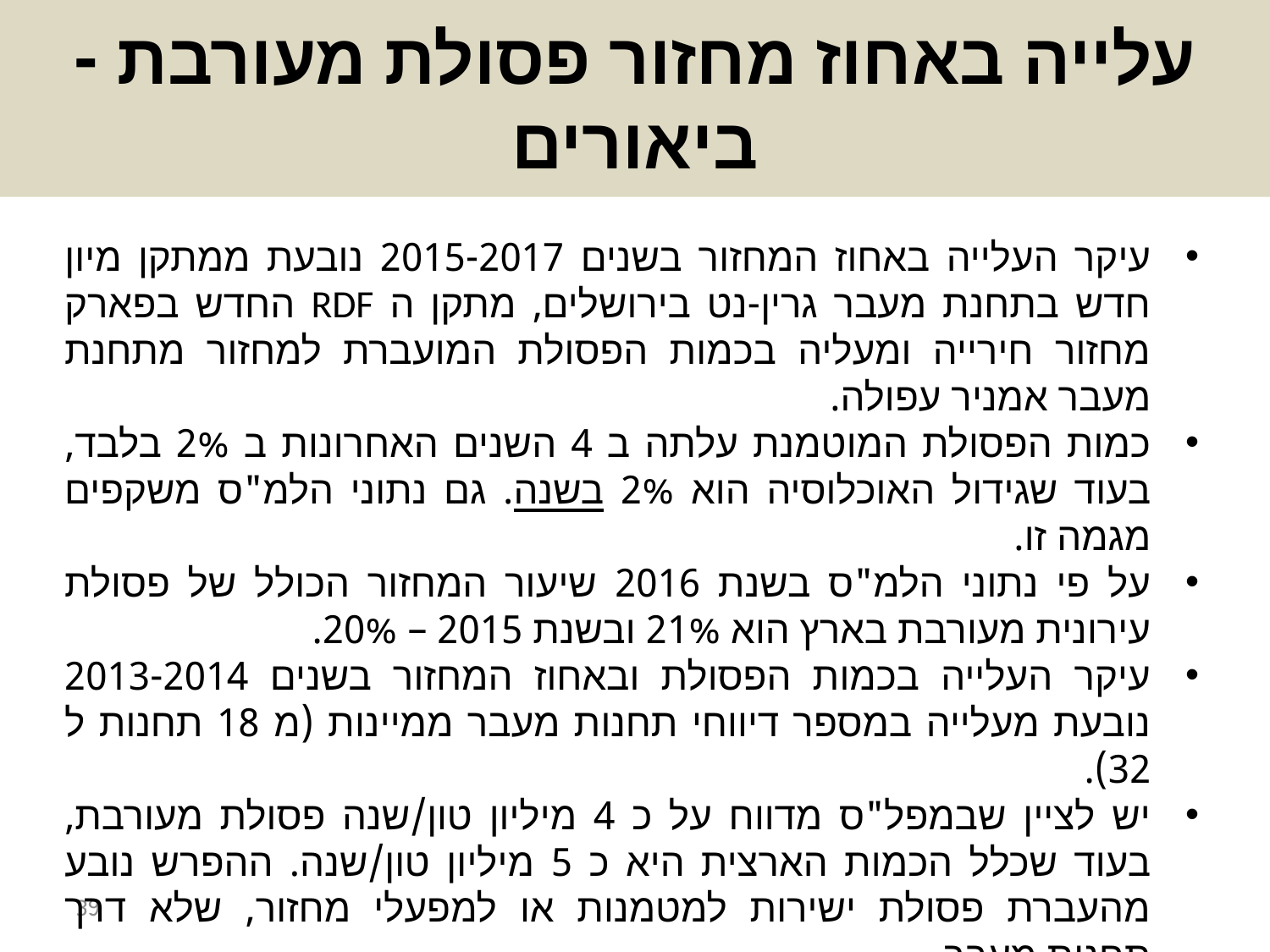

# עלייה באחוז מחזור פסולת מעורבת - ביאורים
עיקר העלייה באחוז המחזור בשנים 2015-2017 נובעת ממתקן מיון חדש בתחנת מעבר גרין-נט בירושלים, מתקן ה RDF החדש בפארק מחזור חירייה ומעליה בכמות הפסולת המועברת למחזור מתחנת מעבר אמניר עפולה.
כמות הפסולת המוטמנת עלתה ב 4 השנים האחרונות ב 2% בלבד, בעוד שגידול האוכלוסיה הוא 2% בשנה. גם נתוני הלמ"ס משקפים מגמה זו.
על פי נתוני הלמ"ס בשנת 2016 שיעור המחזור הכולל של פסולת עירונית מעורבת בארץ הוא 21% ובשנת 2015 – 20%.
עיקר העלייה בכמות הפסולת ובאחוז המחזור בשנים 2013-2014 נובעת מעלייה במספר דיווחי תחנות מעבר ממיינות (מ 18 תחנות ל 32).
יש לציין שבמפל"ס מדווח על כ 4 מיליון טון/שנה פסולת מעורבת, בעוד שכלל הכמות הארצית היא כ 5 מיליון טון/שנה. ההפרש נובע מהעברת פסולת ישירות למטמנות או למפעלי מחזור, שלא דרך תחנות מעבר.
עוד יש לציין כי מספר תחנות מעבר נדרשו לתקן דיווחים משנים קודמות ולפיכך הנתונים המפורסמים כאן מעט שונים מהנתונים שפורסמו בעבר.
39